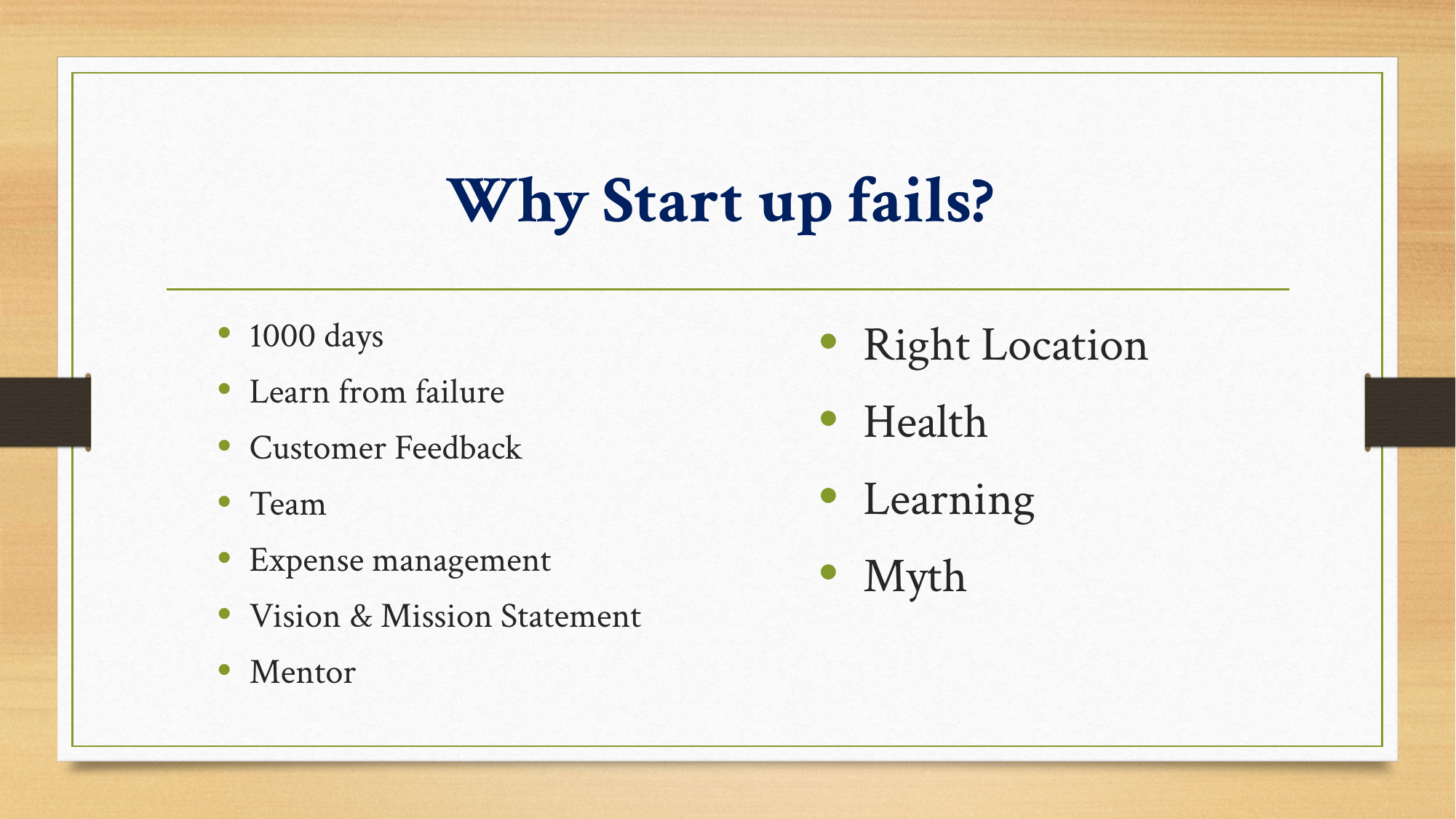

# Why Start up fails?
1000 days
Learn from failure
Customer Feedback
Team
Expense management
Vision & Mission Statement
Mentor

Right Location
Health
Learning
Myth